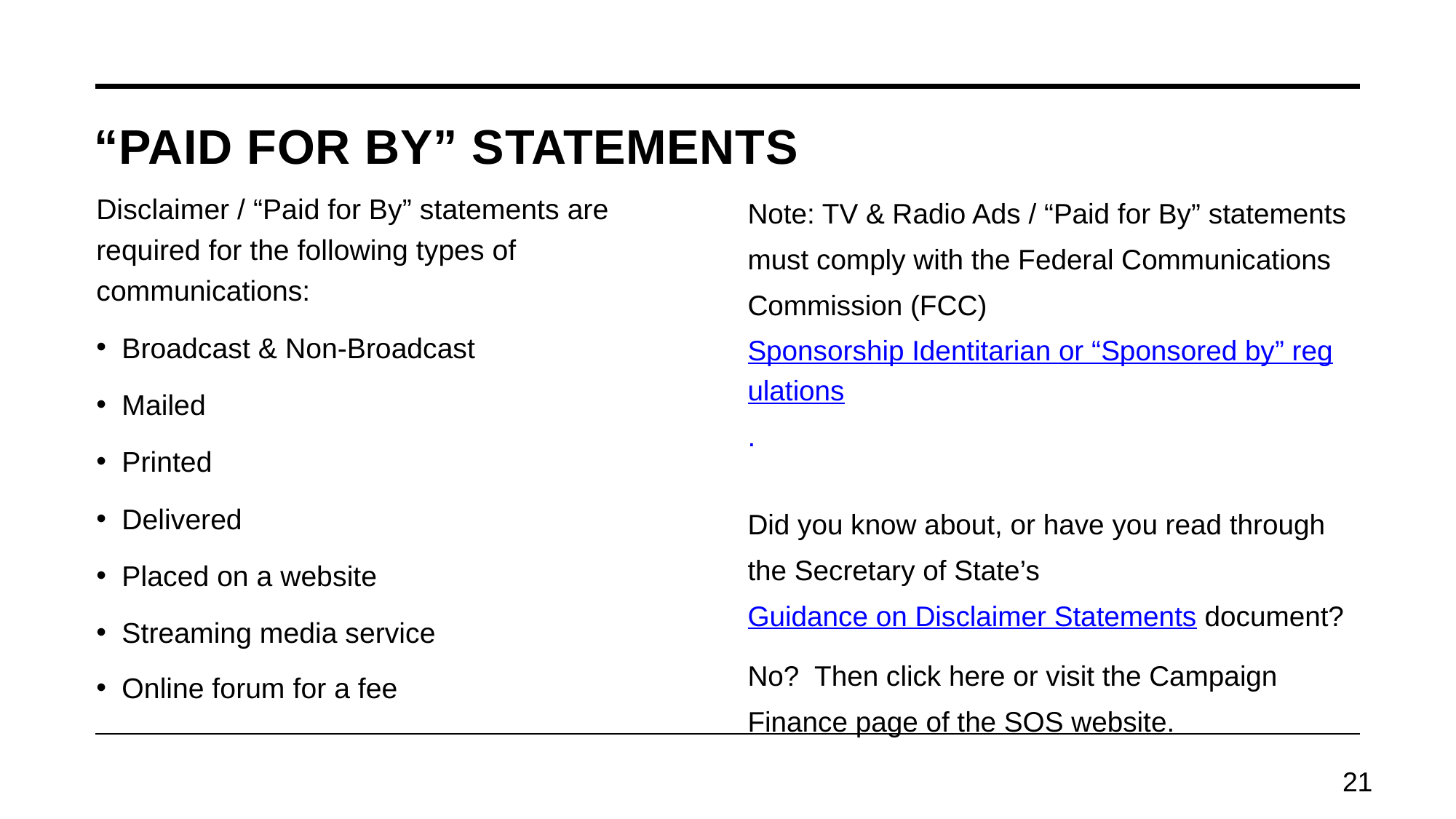

# “paid for by” statements
Disclaimer / “Paid for By” statements are required for the following types of communications:
Broadcast & Non-Broadcast
Mailed
Printed
Delivered
Placed on a website
Streaming media service
Online forum for a fee

Note: TV & Radio Ads / “Paid for By” statements must comply with the Federal Communications Commission (FCC) Sponsorship Identitarian or “Sponsored by” regulations.
Did you know about, or have you read through the Secretary of State’s Guidance on Disclaimer Statements document?
No?  Then click here or visit the Campaign Finance page of the SOS website.

21